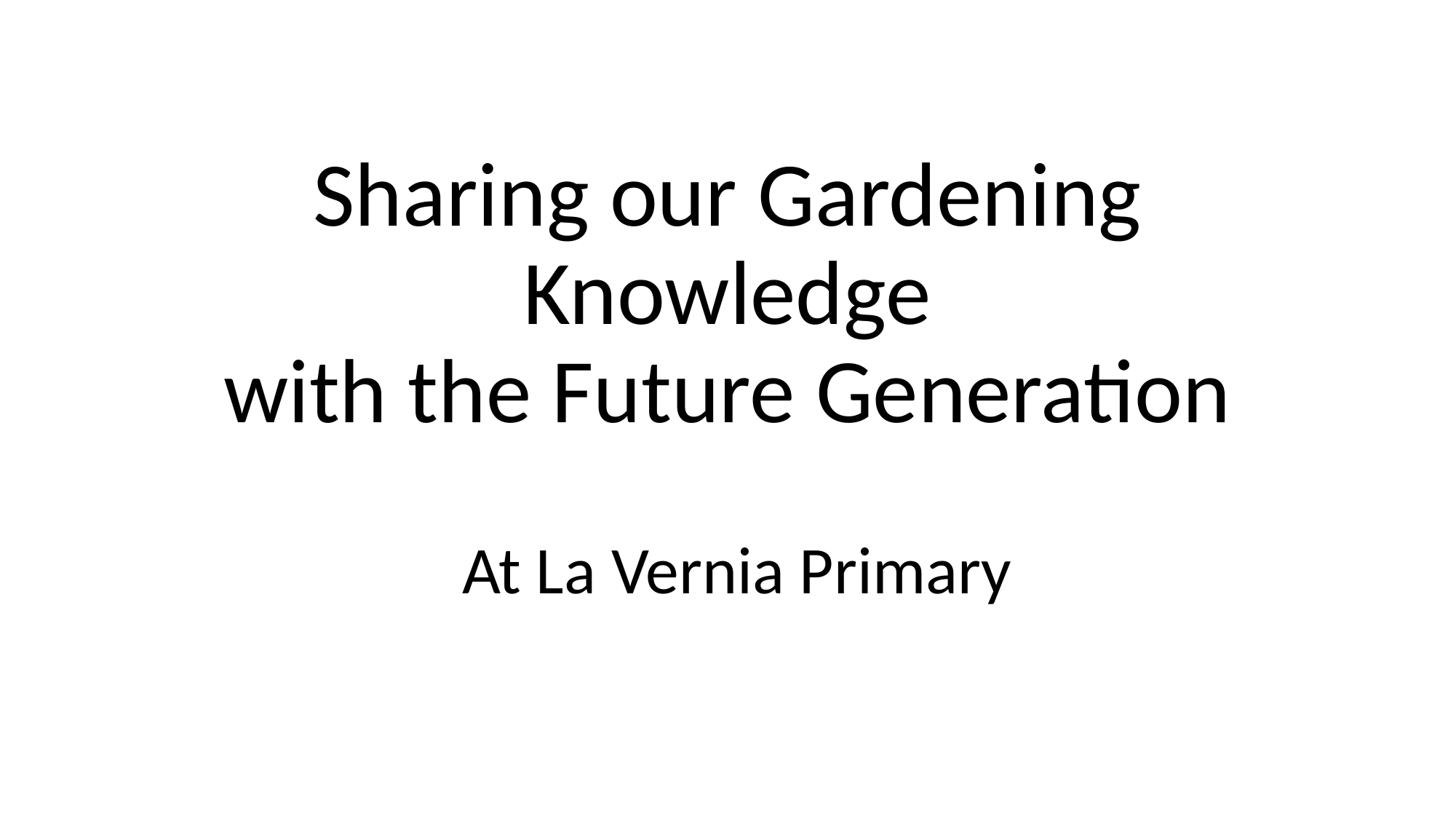

# Sharing our Gardening Knowledge with the Future Generation
At La Vernia Primary